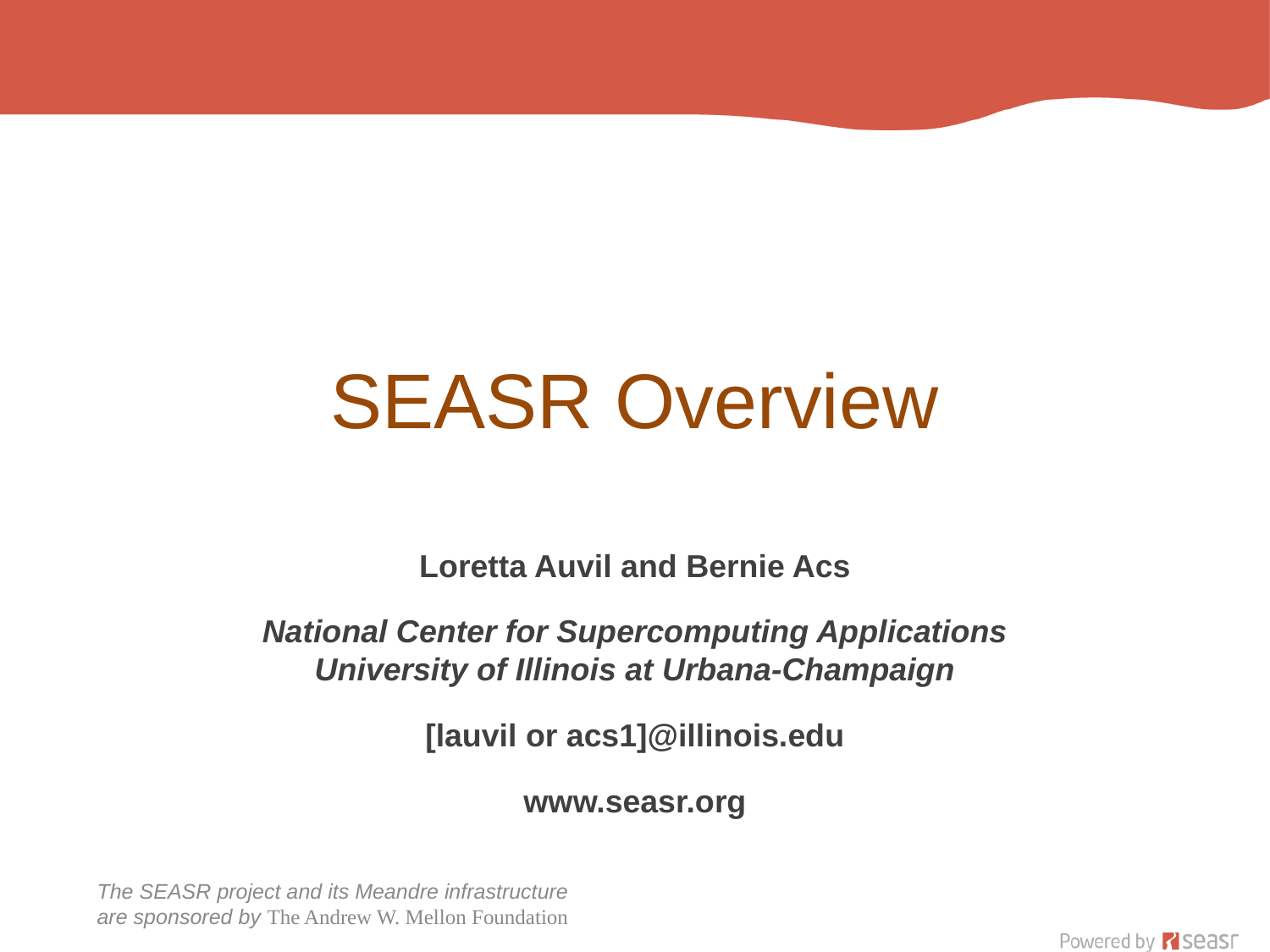

# SEASR Overview
Loretta Auvil and Bernie Acs
National Center for Supercomputing Applications
University of Illinois at Urbana-Champaign
[lauvil or acs1]@illinois.edu
www.seasr.org